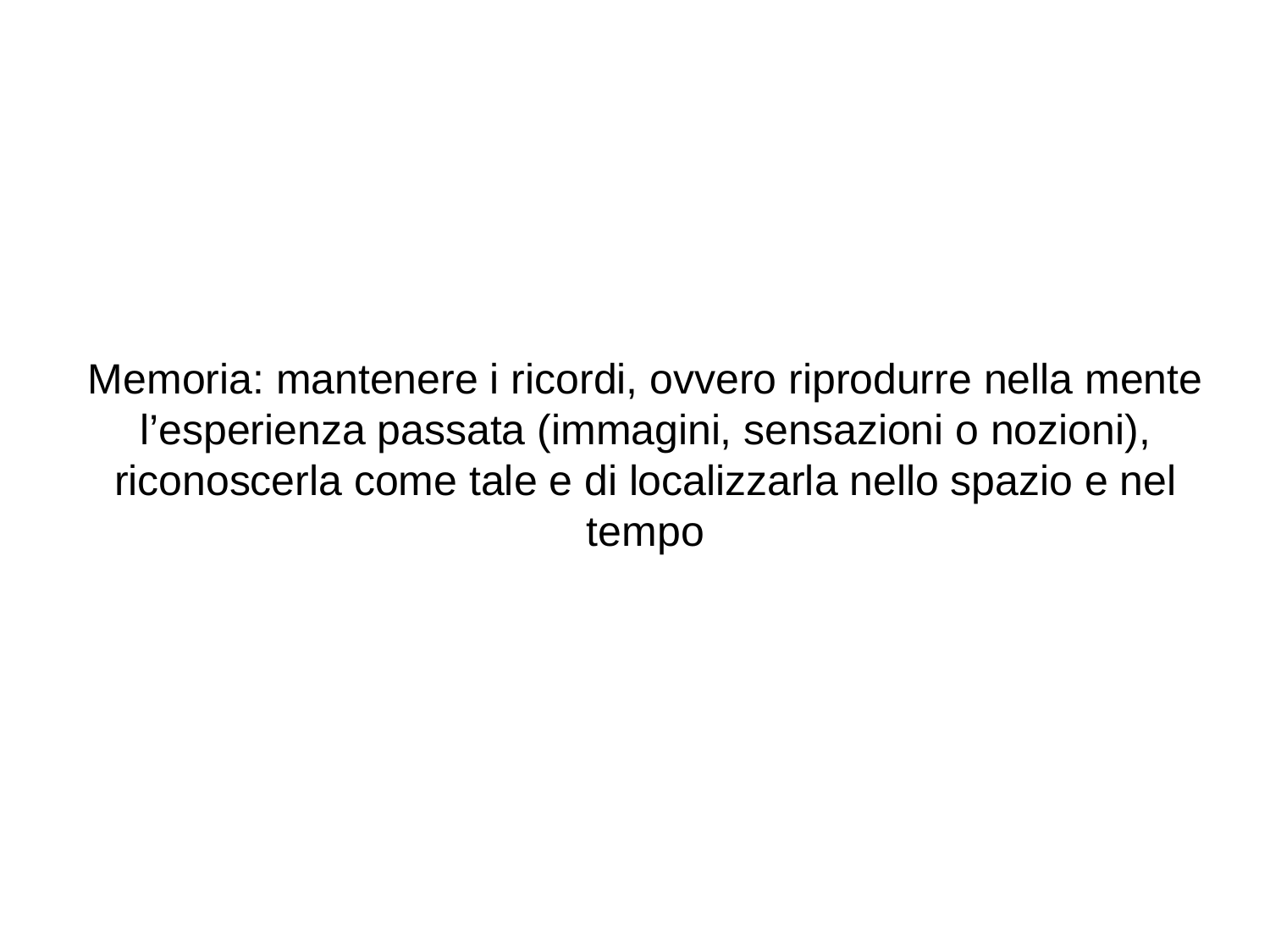

Memoria: mantenere i ricordi, ovvero riprodurre nella mente l’esperienza passata (immagini, sensazioni o nozioni), riconoscerla come tale e di localizzarla nello spazio e nel tempo